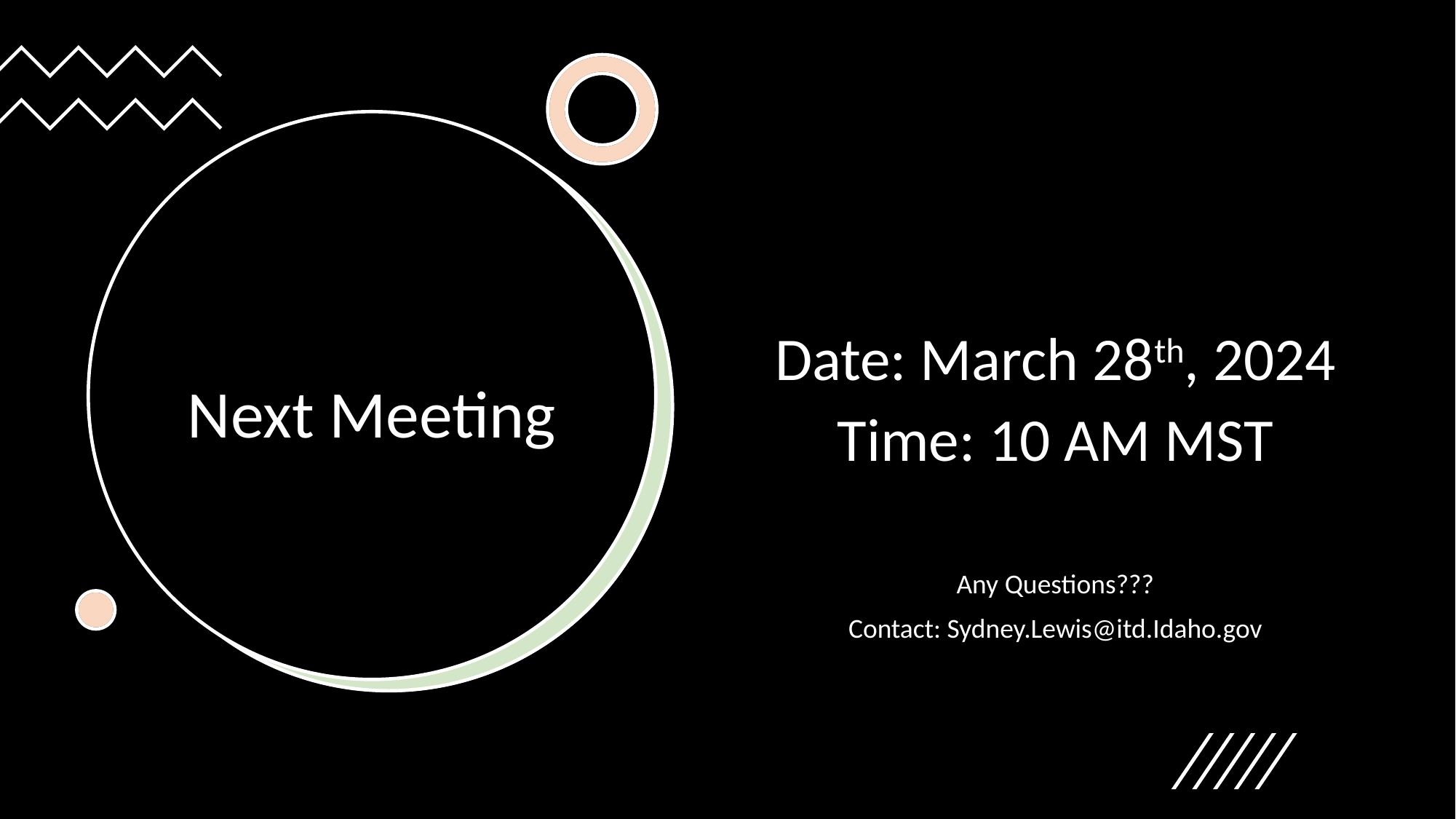

Date: March 28th, 2024
Time: 10 AM MST

Any Questions???
Contact: Sydney.Lewis@itd.Idaho.gov
# Next Meeting